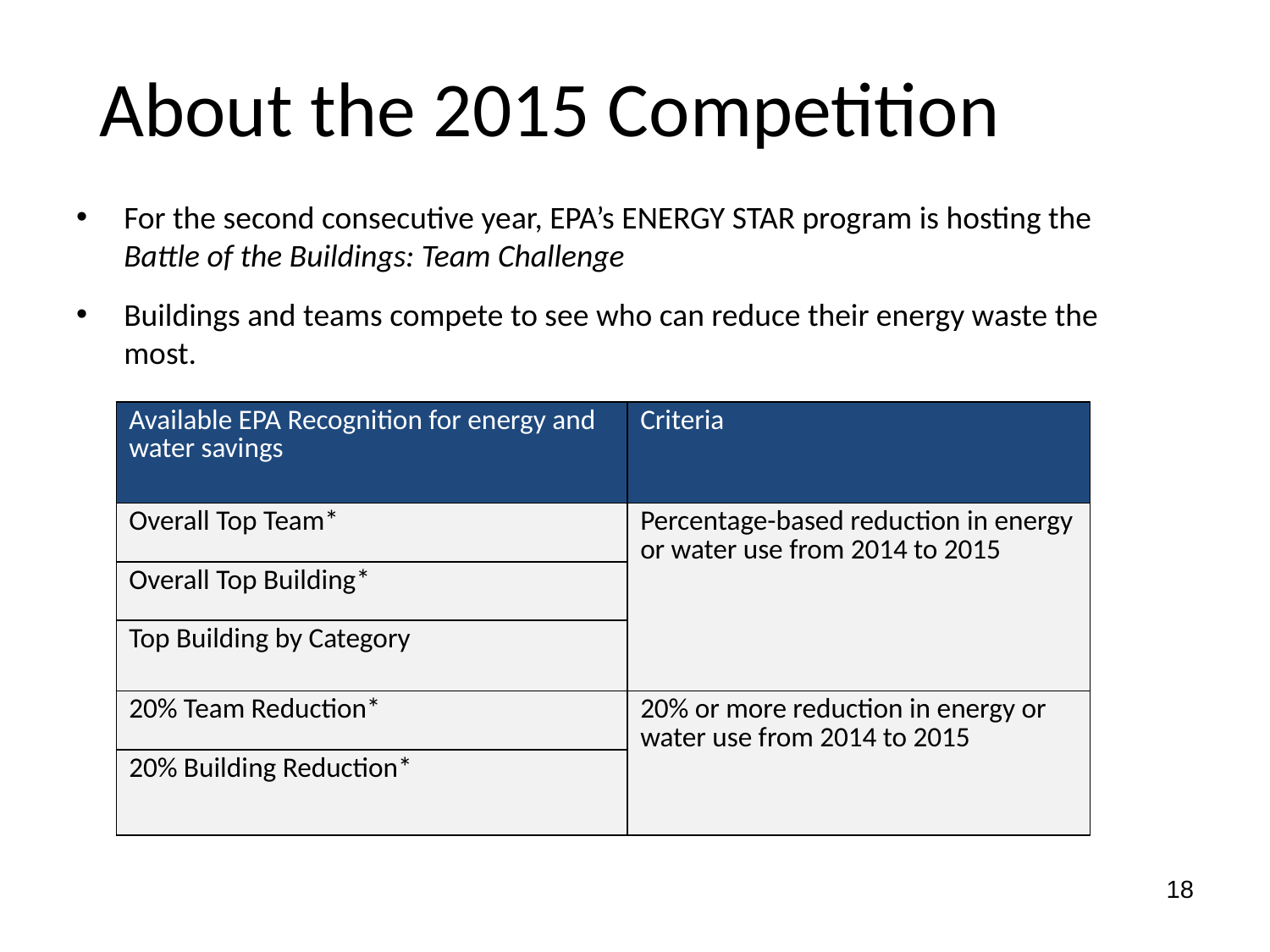

# About the 2015 Competition
For the second consecutive year, EPA’s ENERGY STAR program is hosting the Battle of the Buildings: Team Challenge
Buildings and teams compete to see who can reduce their energy waste the most.

	*Available for Federal and non-Federal buildings and teams
| Available EPA Recognition for energy and water savings | Criteria |
| --- | --- |
| Overall Top Team\* | Percentage-based reduction in energy or water use from 2014 to 2015 |
| Overall Top Building\* |  |
| Top Building by Category |  |
| 20% Team Reduction\* | 20% or more reduction in energy or water use from 2014 to 2015 |
| 20% Building Reduction\* |  |
18